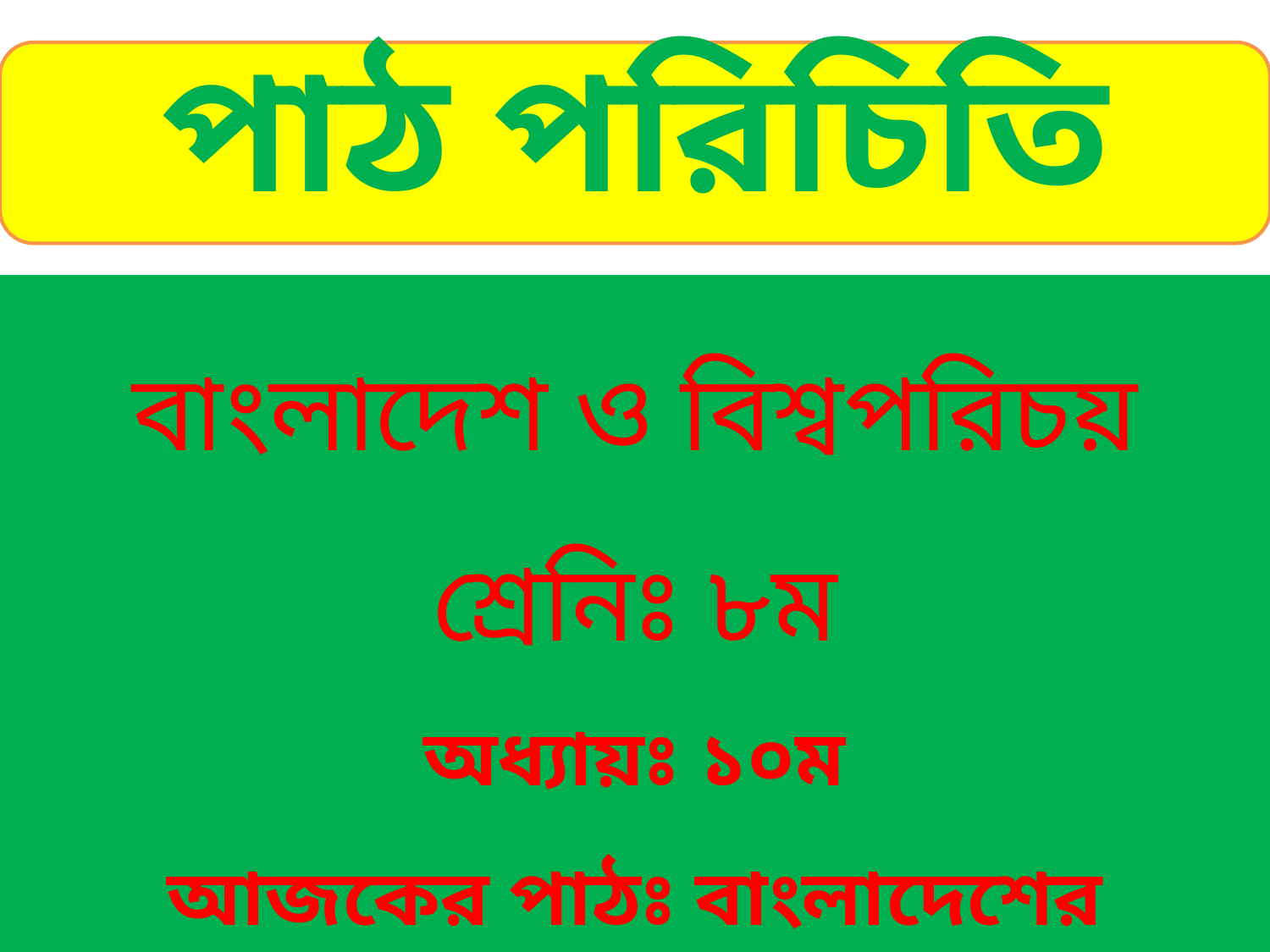

পাঠ পরিচিতি

বাংলাদেশ ও বিশ্বপরিচয়
শ্রেনিঃ ৮ম
অধ্যায়ঃ ১০ম
আজকের পাঠঃ বাংলাদেশের সামাজিক সমস্যা